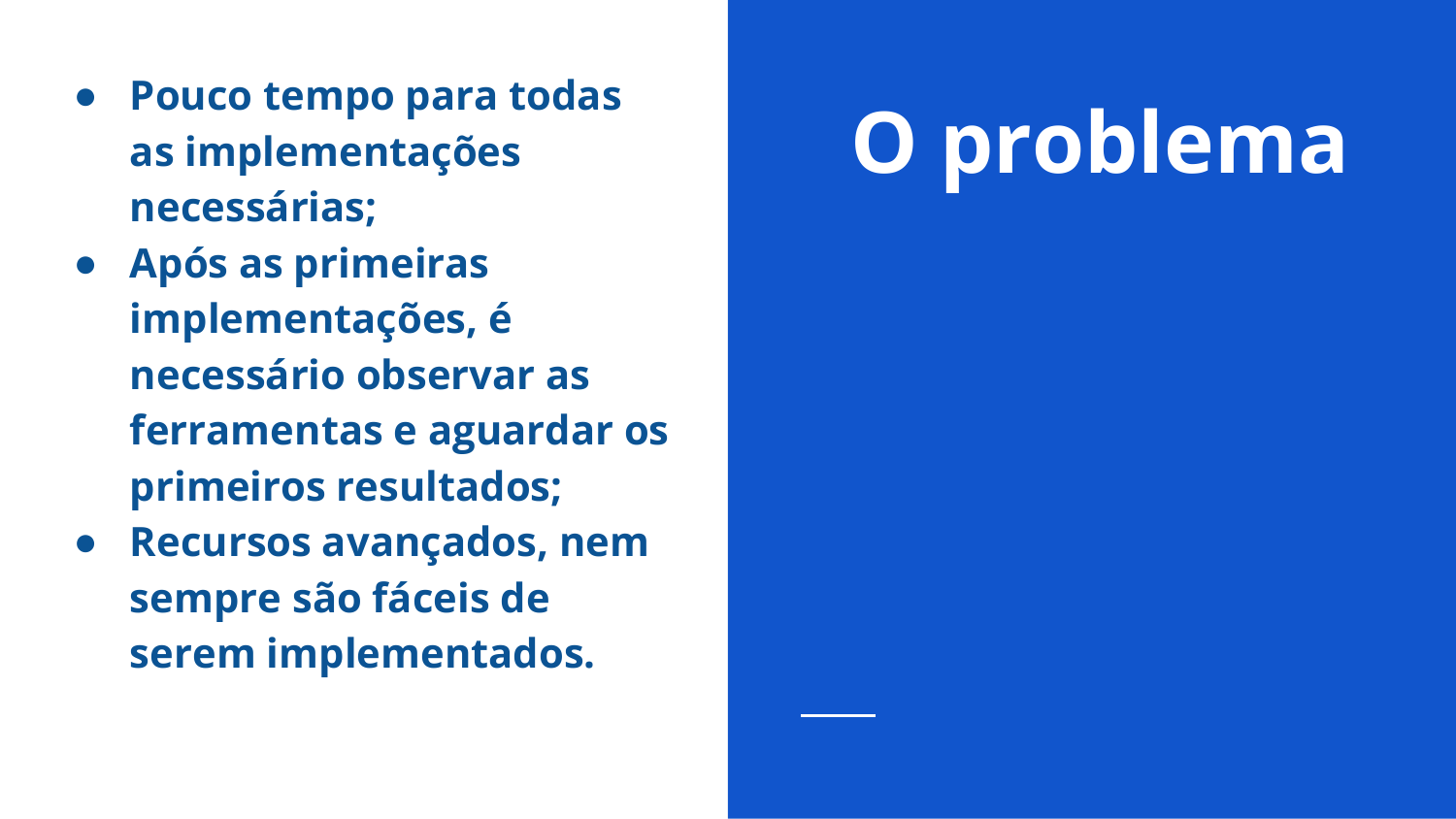

Pouco tempo para todas as implementações necessárias;
Após as primeiras implementações, é necessário observar as ferramentas e aguardar os primeiros resultados;
Recursos avançados, nem sempre são fáceis de serem implementados.

# O problema